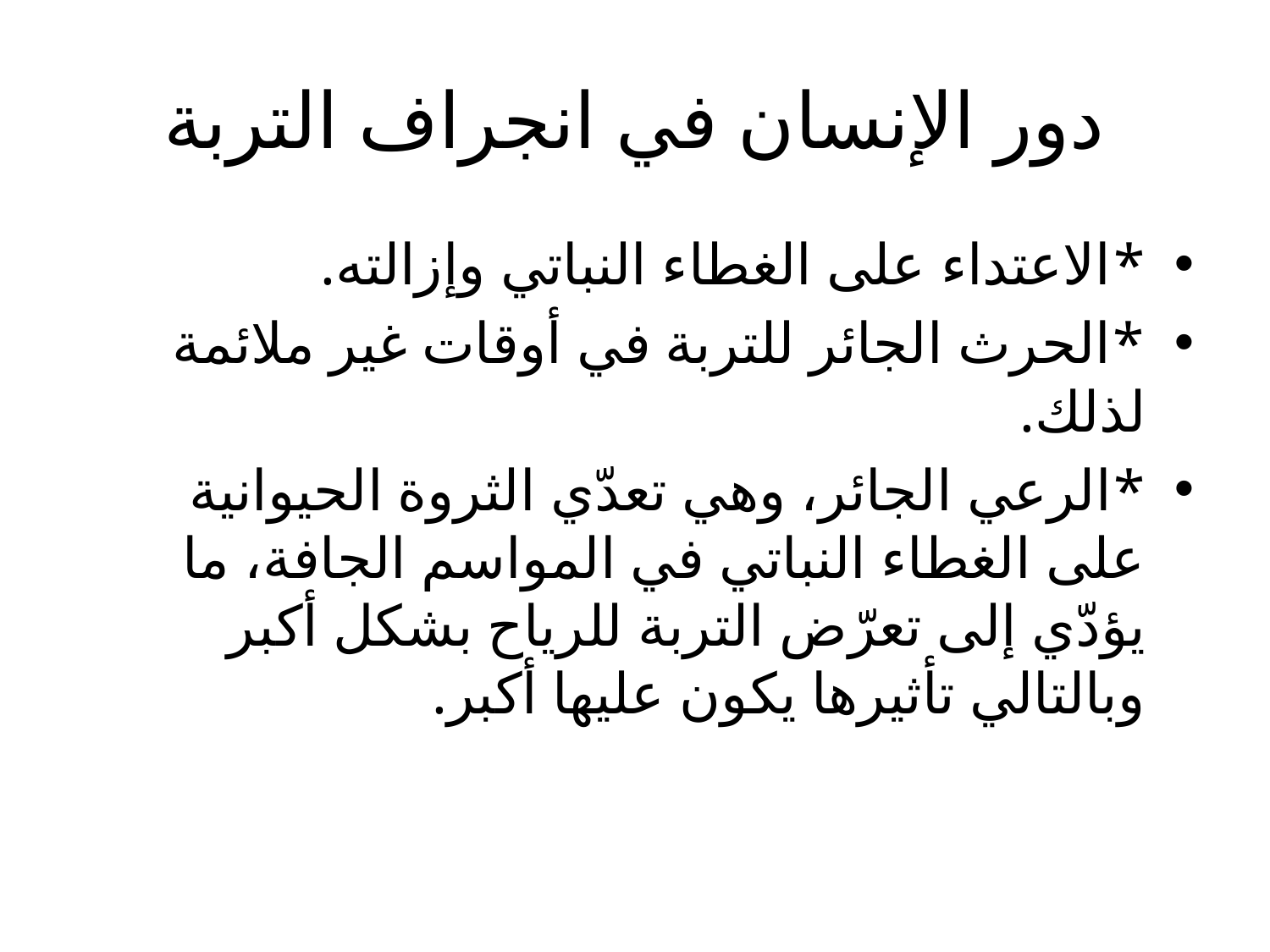

# دور الإنسان في انجراف التربة
*الاعتداء على الغطاء النباتي وإزالته.
*الحرث الجائر للتربة في أوقات غير ملائمة لذلك.
*الرعي الجائر، وهي تعدّي الثروة الحيوانية على الغطاء النباتي في المواسم الجافة، ما يؤدّي إلى تعرّض التربة للرياح بشكل أكبر وبالتالي تأثيرها يكون عليها أكبر.